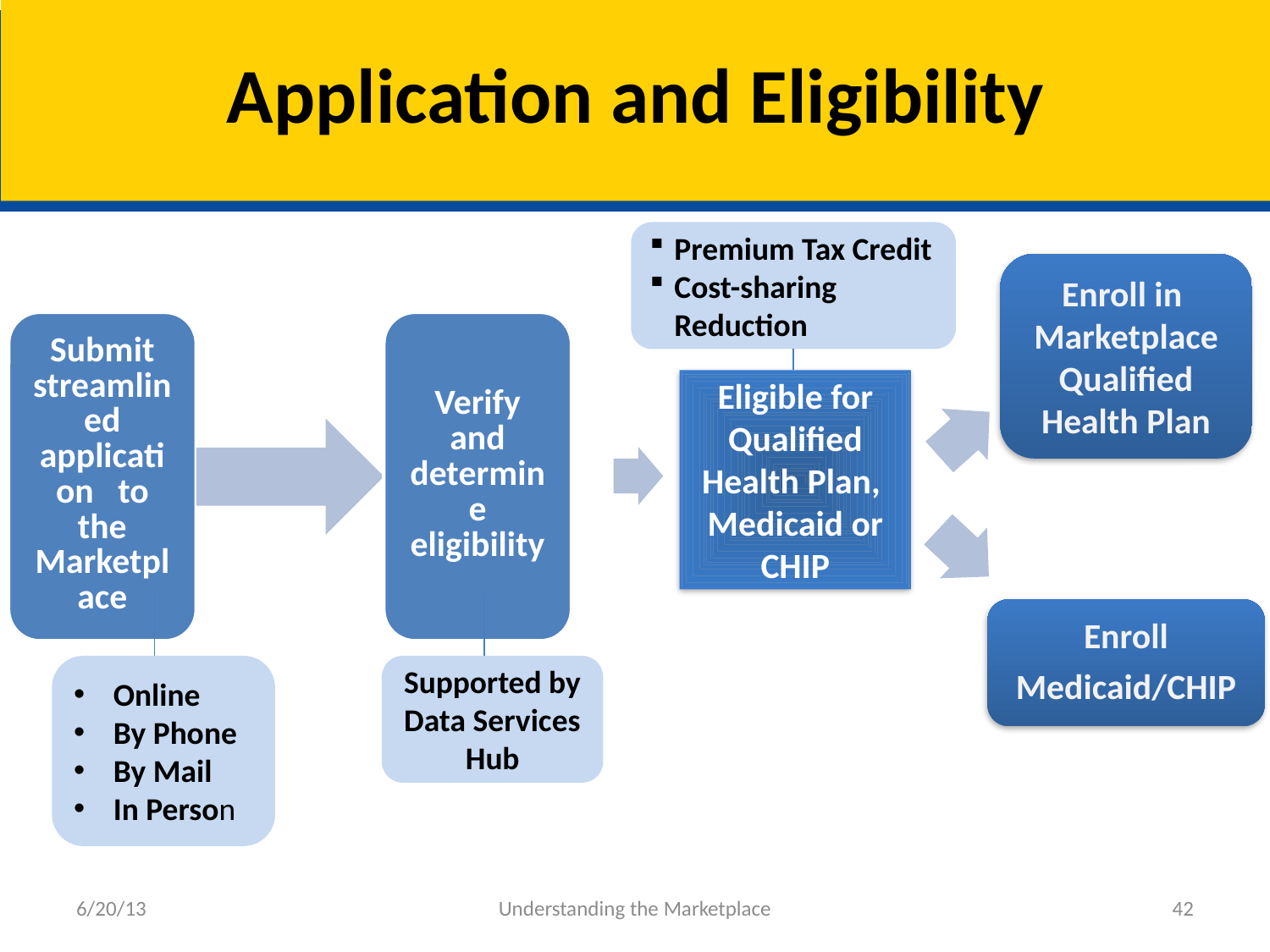

Application and Eligibility
# Application and Eligibility
Premium Tax Credit
Cost-sharing Reduction
Enroll in
Marketplace
Qualified Health Plan
Submit streamlined application   to the Marketplace
Verify and determine eligibility
Eligible for Qualified Health Plan,
Medicaid or CHIP

Enroll
Medicaid/CHIP
Online
By Phone
By Mail
In Person
Supported by Data Services Hub
6/20/13
Understanding the Marketplace
42